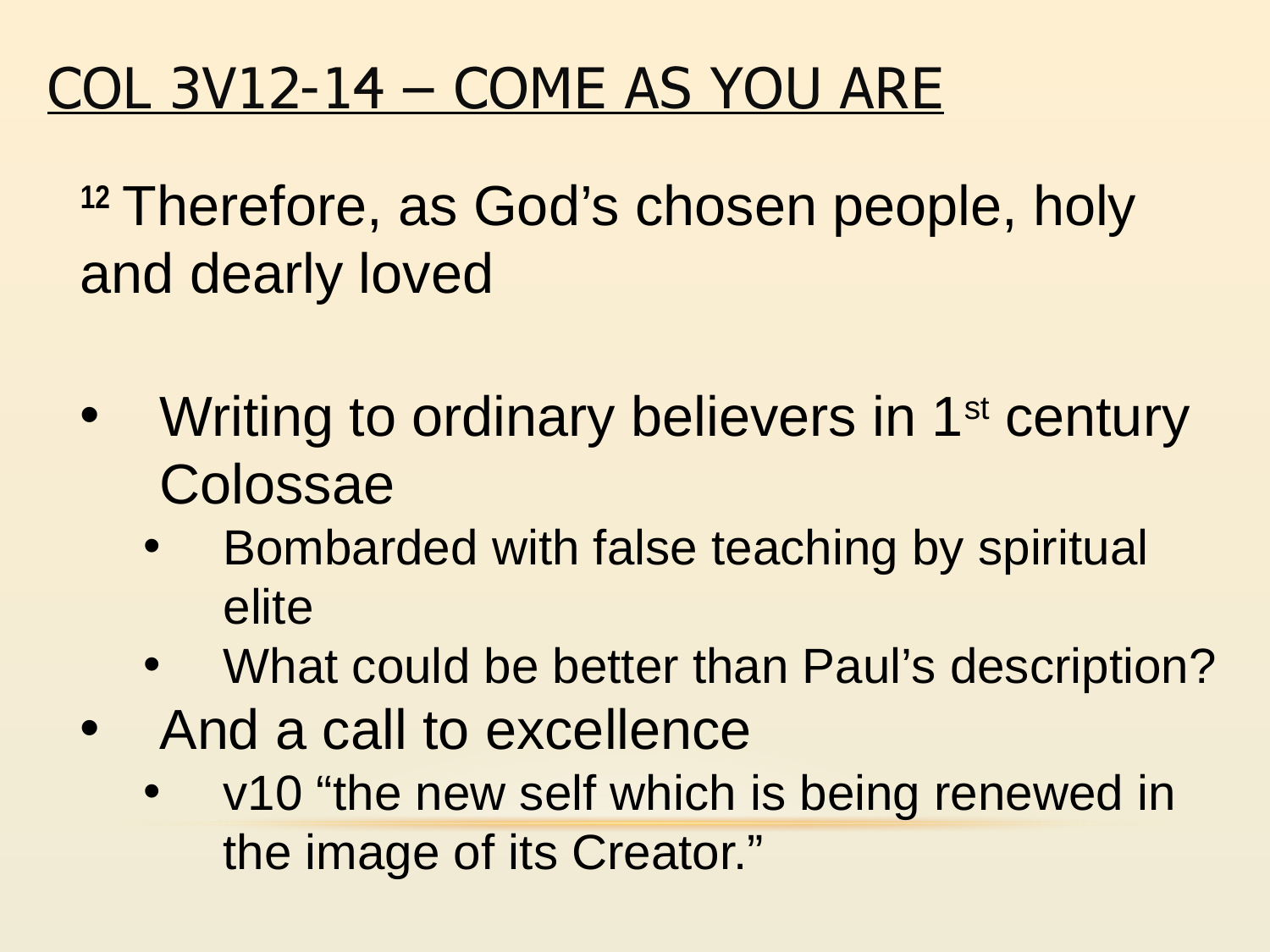

# Col 3v12-14 – Come as you are
12 Therefore, as God’s chosen people, holy and dearly loved

Writing to ordinary believers in 1st century Colossae
Bombarded with false teaching by spiritual elite
What could be better than Paul’s description?
And a call to excellence
v10 “the new self which is being renewed in the image of its Creator.”